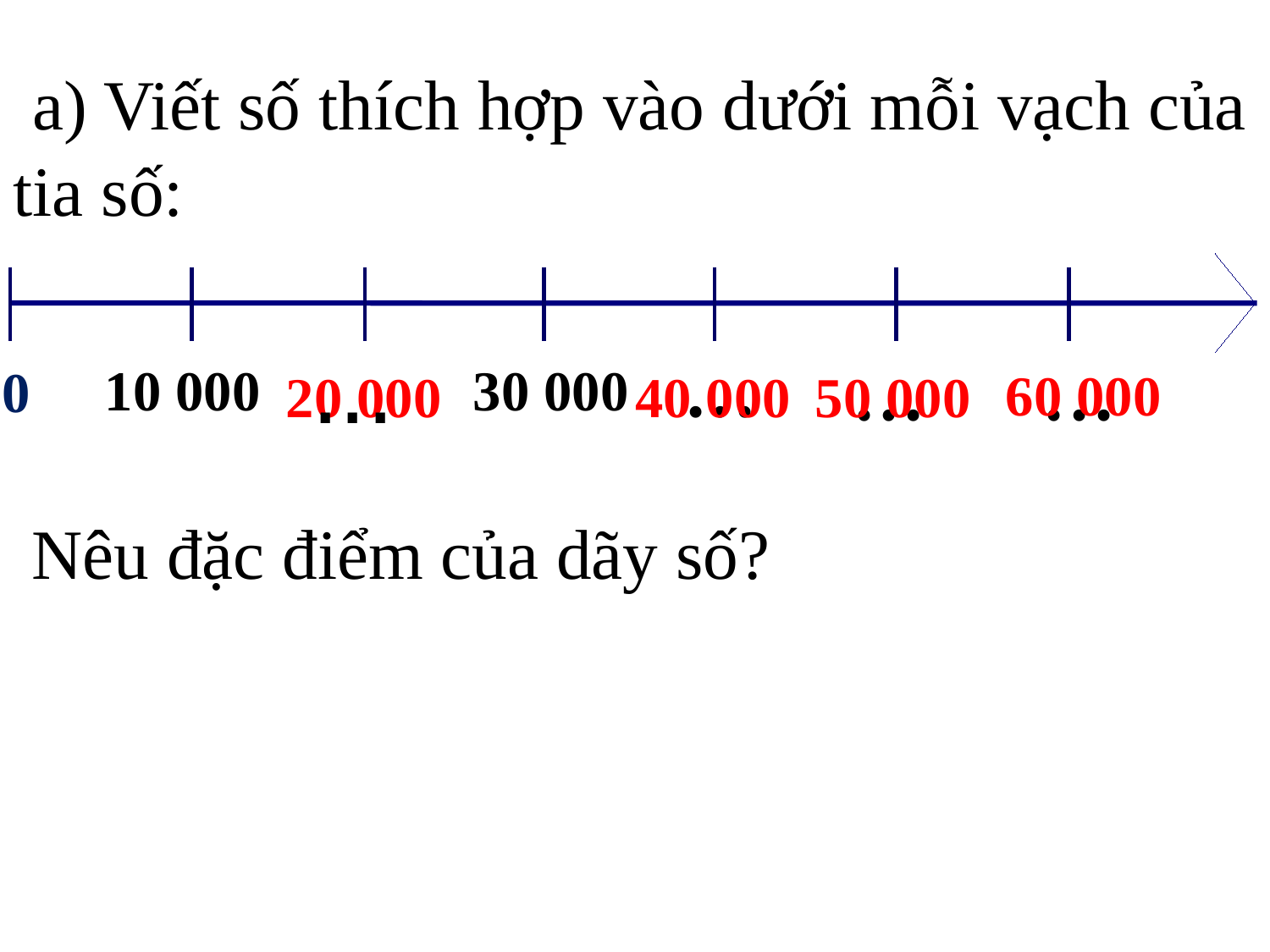

a) Viết số thích hợp vào dưới mỗi vạch của tia số:

...
...
...
10 000
30 000
0

...
60 000
40 000
50 000
20 000
 Nêu đặc điểm của dãy số?